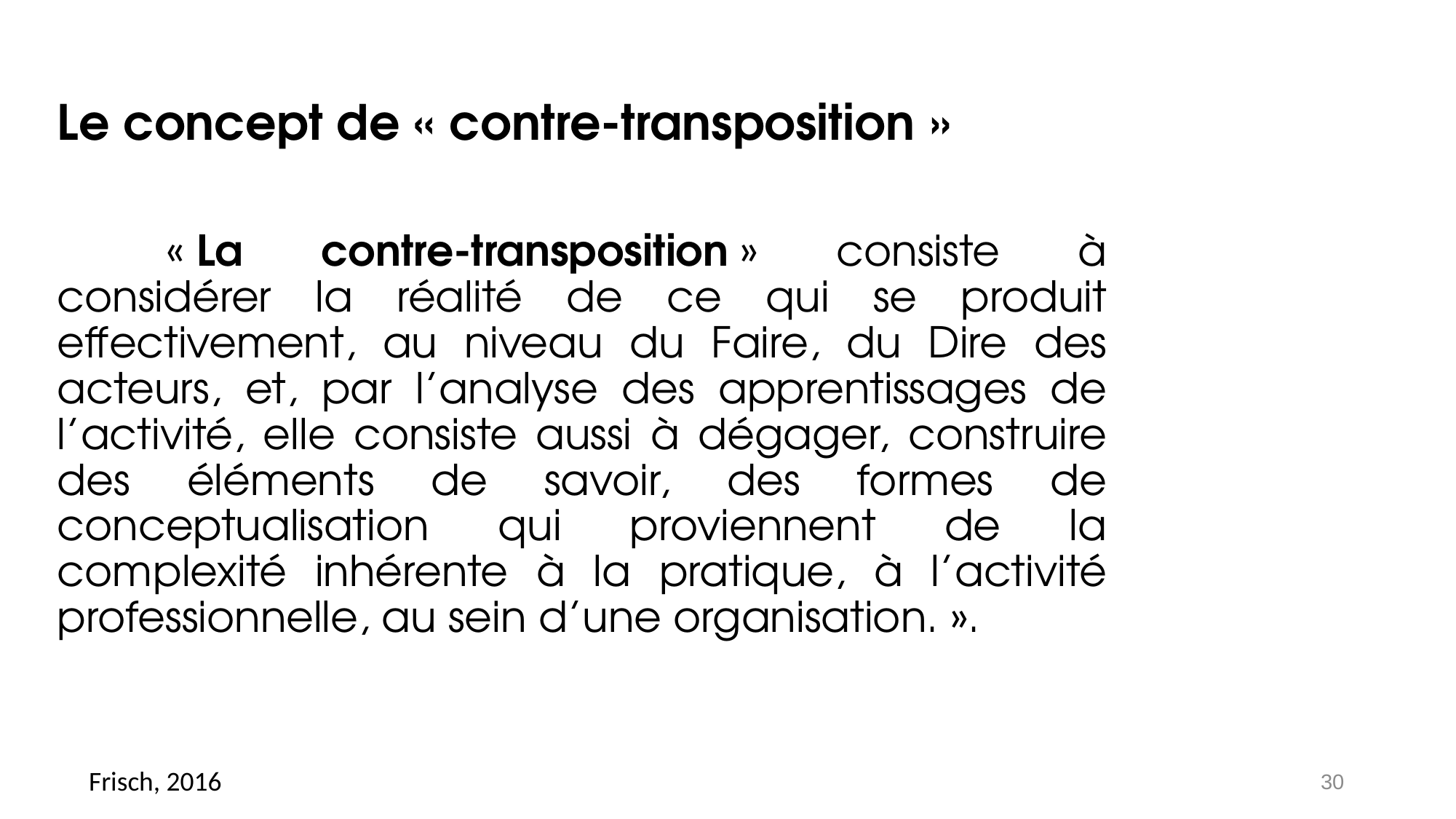

# Le concept de « contre-transposition »
	« La contre-transposition » consiste à considérer la réalité de ce qui se produit effectivement, au niveau du Faire, du Dire des acteurs, et, par l’analyse des apprentissages de l’activité, elle consiste aussi à dégager, construire des éléments de savoir, des formes de conceptualisation qui proviennent de la complexité inhérente à la pratique, à l’activité professionnelle, au sein d’une organisation. ».

Frisch, 2016
30